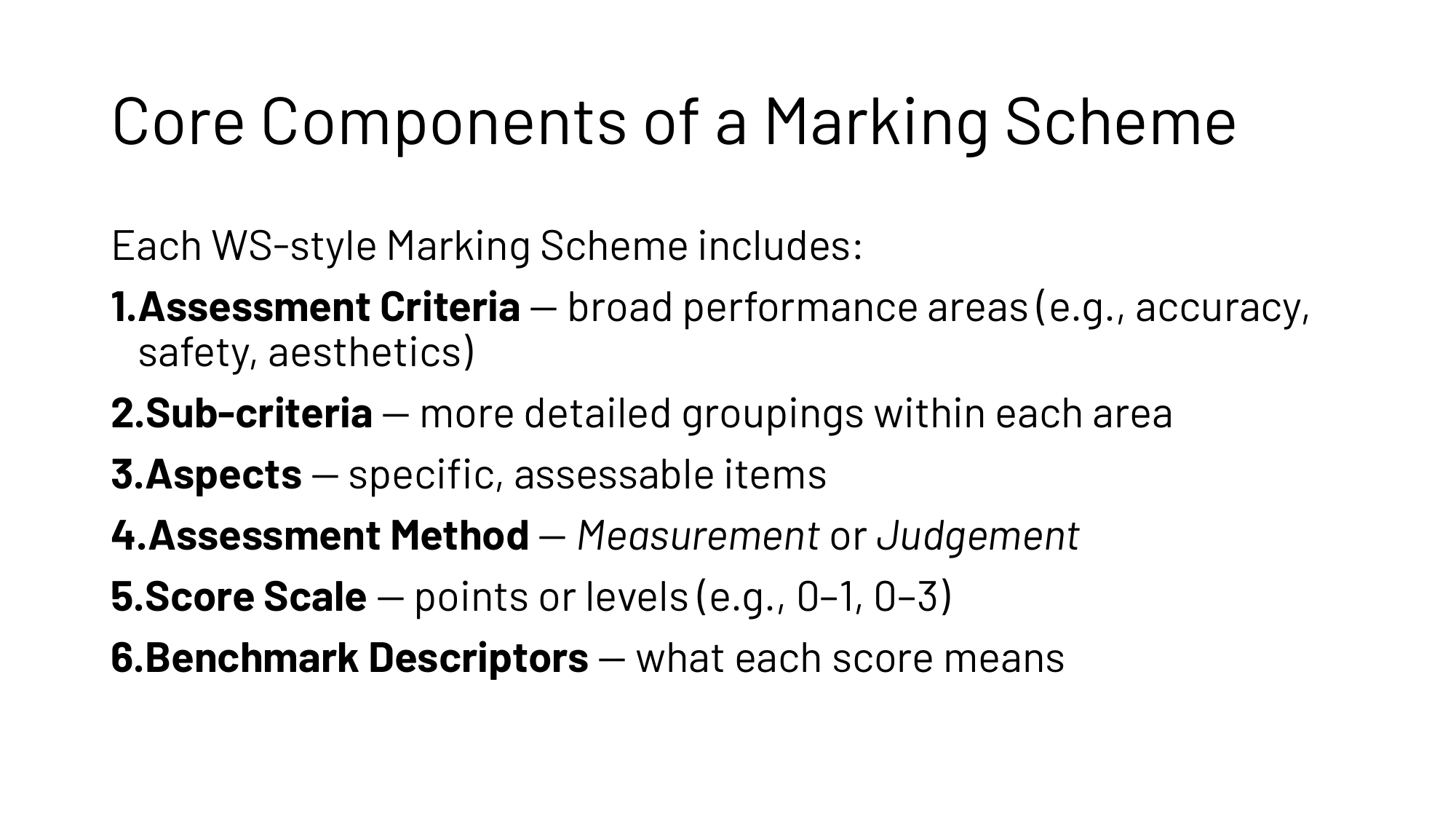

# Core Components of a Marking Scheme
Each WS-style Marking Scheme includes:
Assessment Criteria — broad performance areas (e.g., accuracy, safety, aesthetics)
Sub-criteria — more detailed groupings within each area
Aspects — specific, assessable items
Assessment Method — Measurement or Judgement
Score Scale — points or levels (e.g., 0–1, 0–3)
Benchmark Descriptors — what each score means